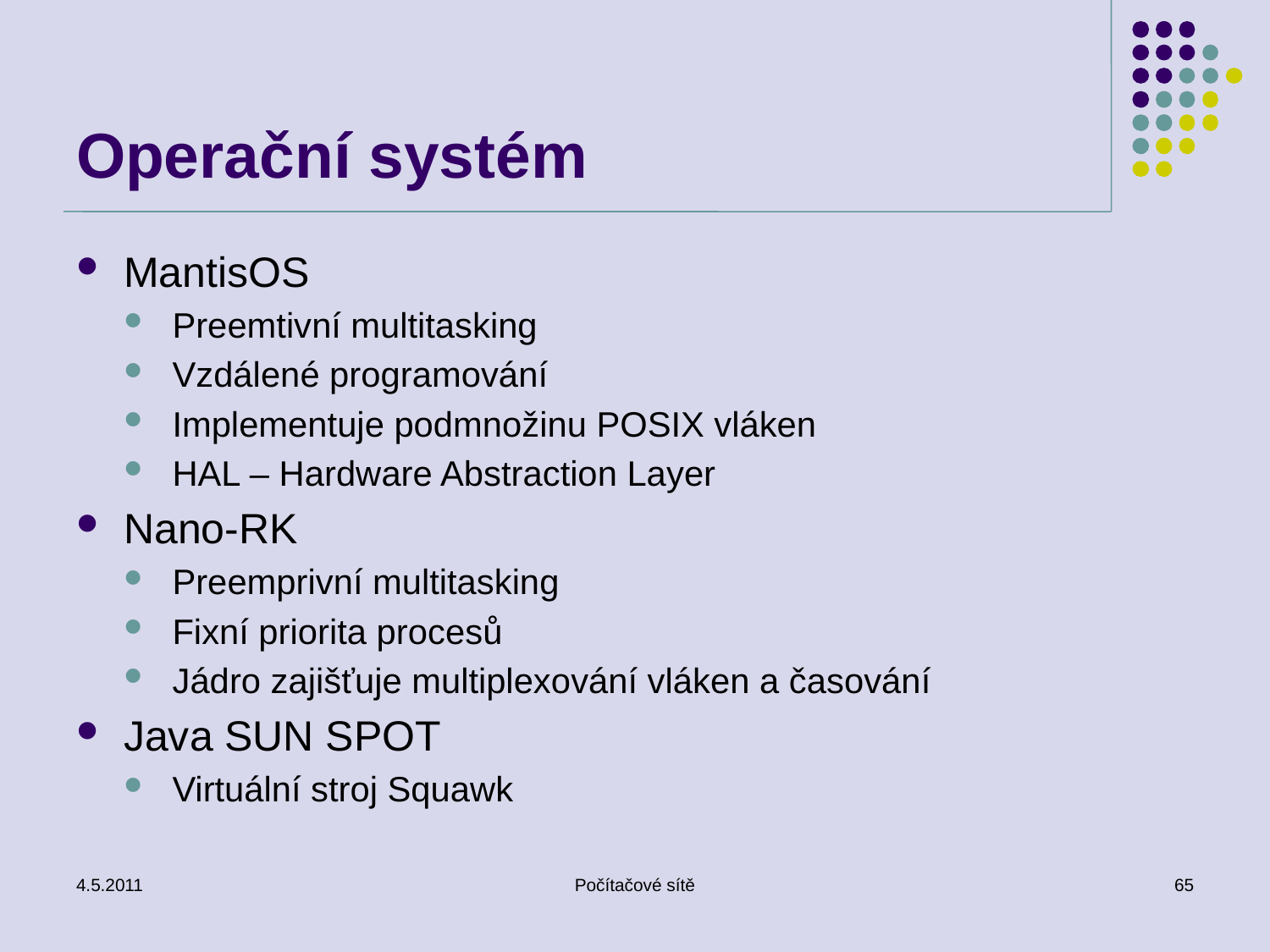

# Operační systém
MantisOS
Preemtivní multitasking
Vzdálené programování
Implementuje podmnožinu POSIX vláken
HAL – Hardware Abstraction Layer
Nano-RK
Preemprivní multitasking
Fixní priorita procesů
Jádro zajišťuje multiplexování vláken a časování
Java SUN SPOT
Virtuální stroj Squawk

4.5.2011
Počítačové sítě
65